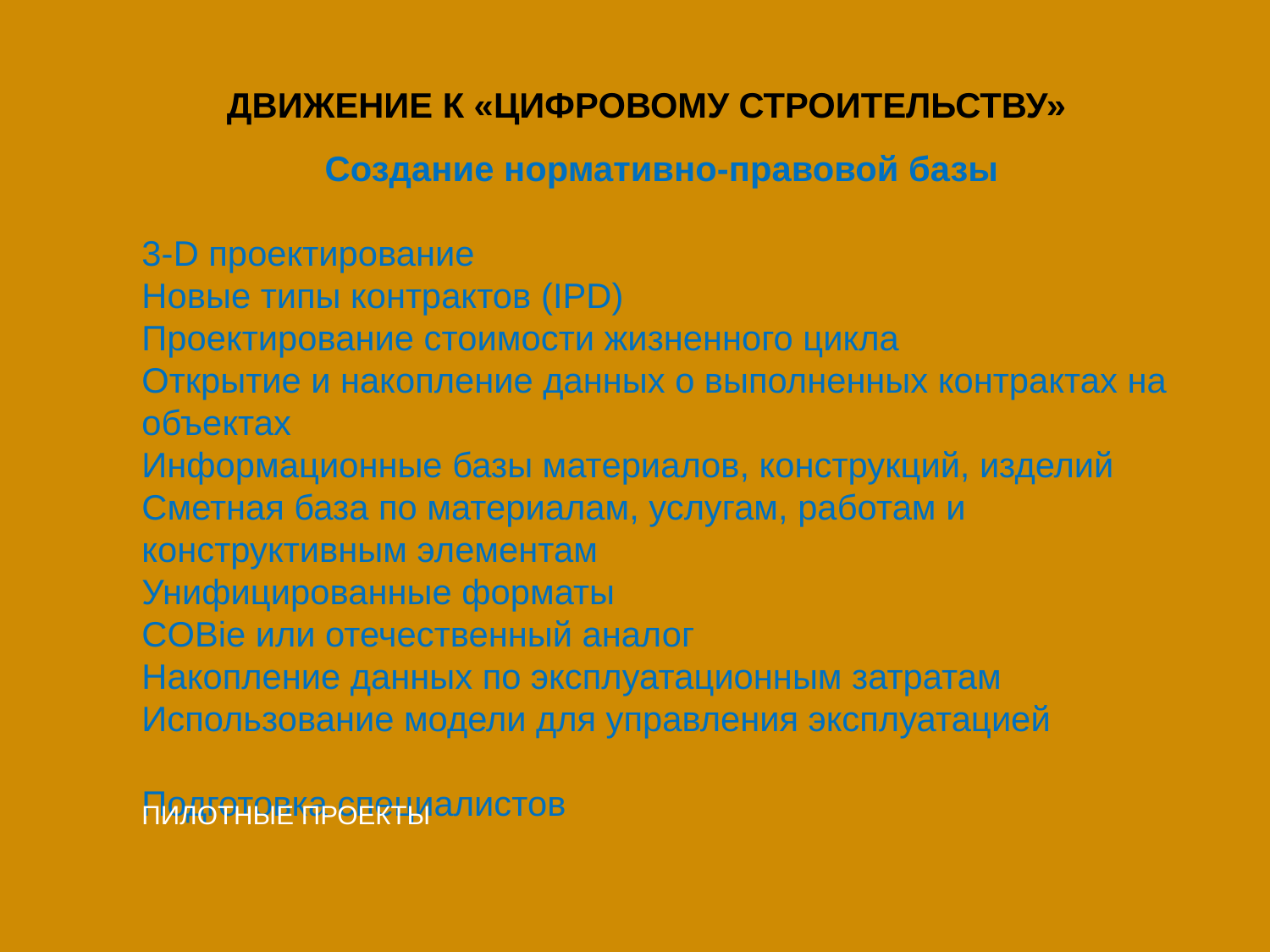

# ДВИЖЕНИЕ К «ЦИФРОВОМУ СТРОИТЕЛЬСТВУ»
Создание нормативно-правовой базы

3-D проектирование
Новые типы контрактов (IPD)
Проектирование стоимости жизненного цикла
Открытие и накопление данных о выполненных контрактах на объектах
Информационные базы материалов, конструкций, изделий
Сметная база по материалам, услугам, работам и конструктивным элементам
Унифицированные форматы
COBie или отечественный аналог
Накопление данных по эксплуатационным затратам
Использование модели для управления эксплуатацией
Подготовка специалистов
ПИЛОТНЫЕ ПРОЕКТЫ